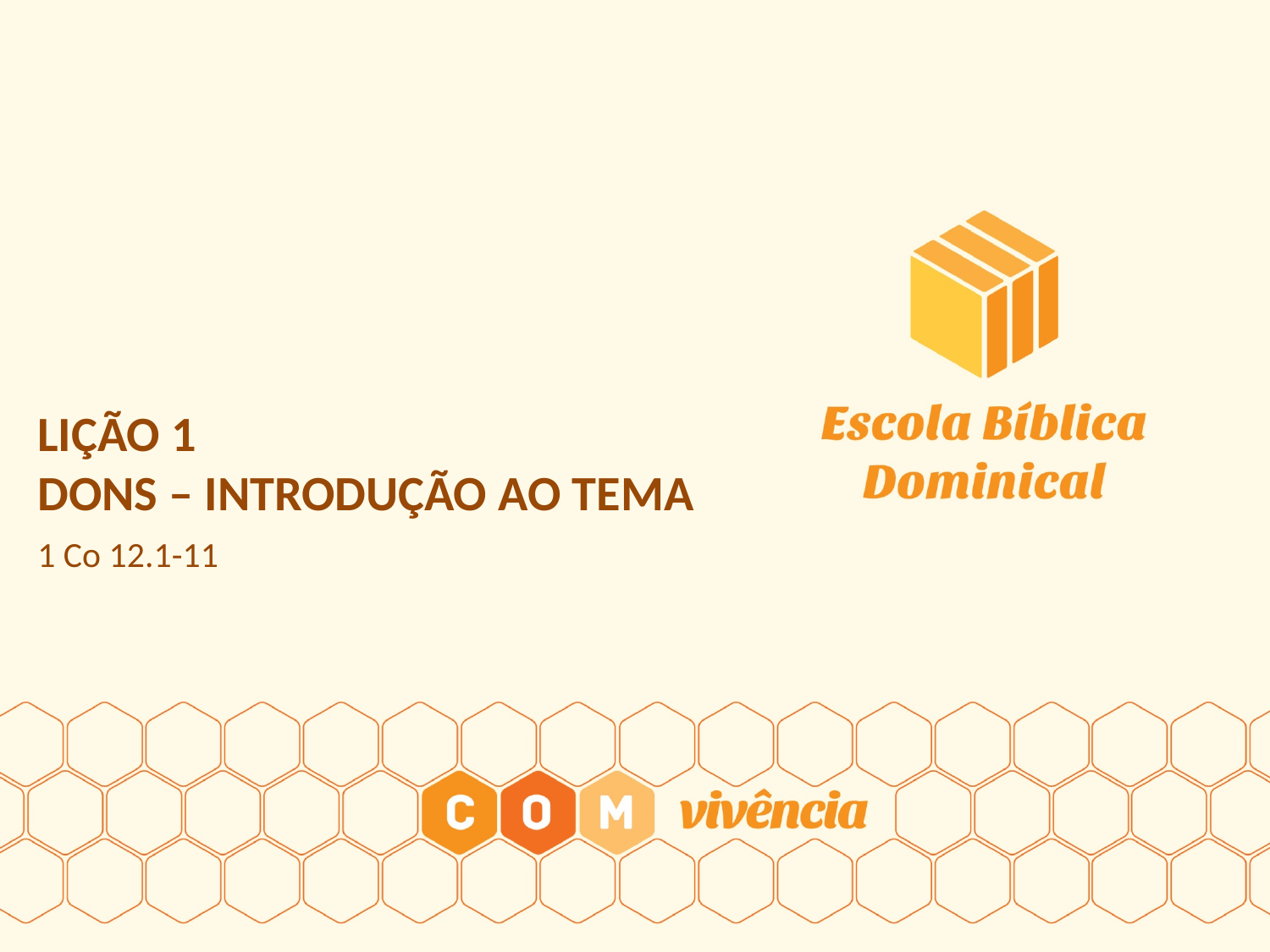

# Lição 1 Dons – Introdução ao Tema
1 Co 12.1-11